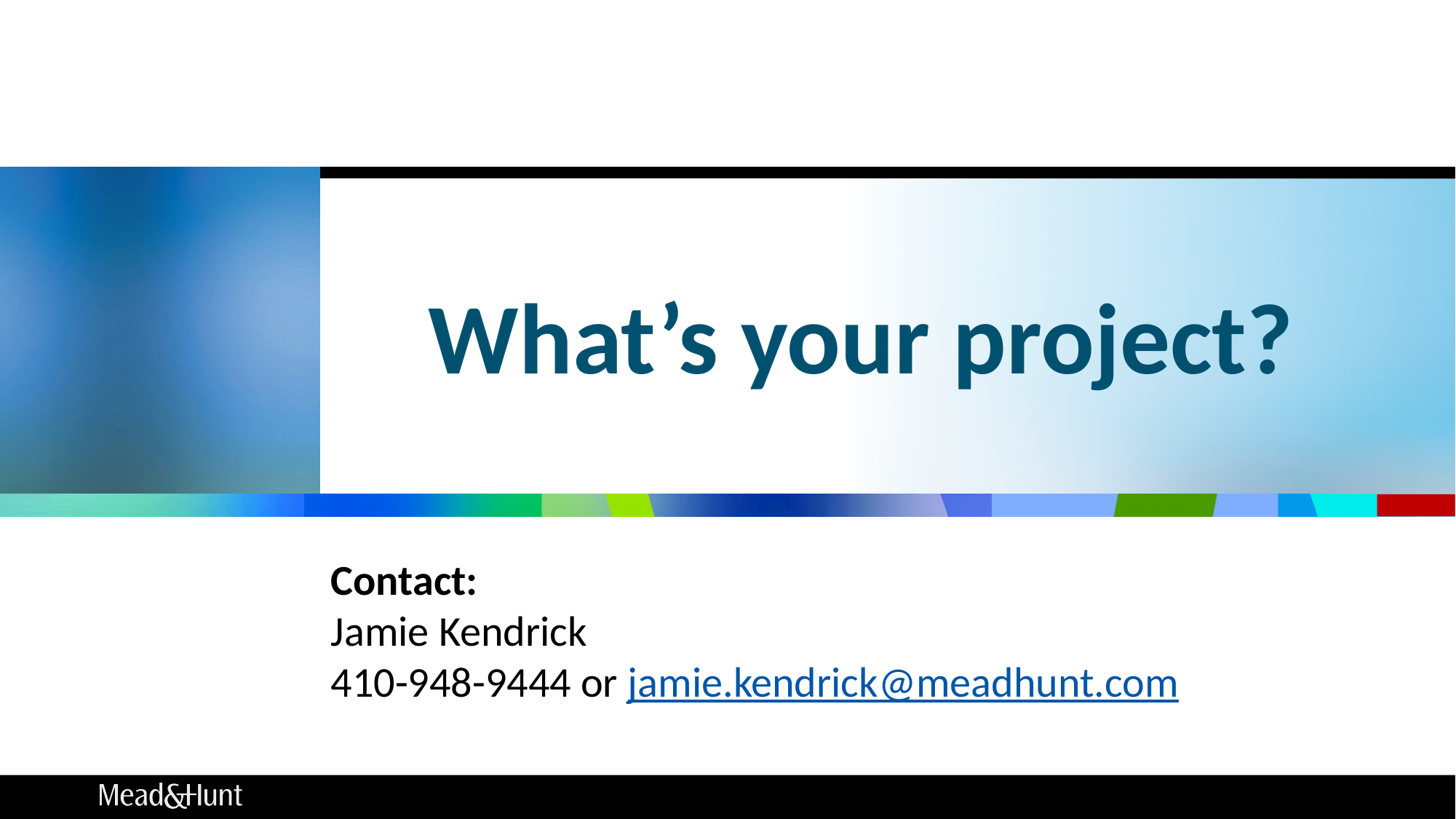

# What’s your project?
Contact:
Jamie Kendrick
410-948-9444 or jamie.kendrick@meadhunt.com